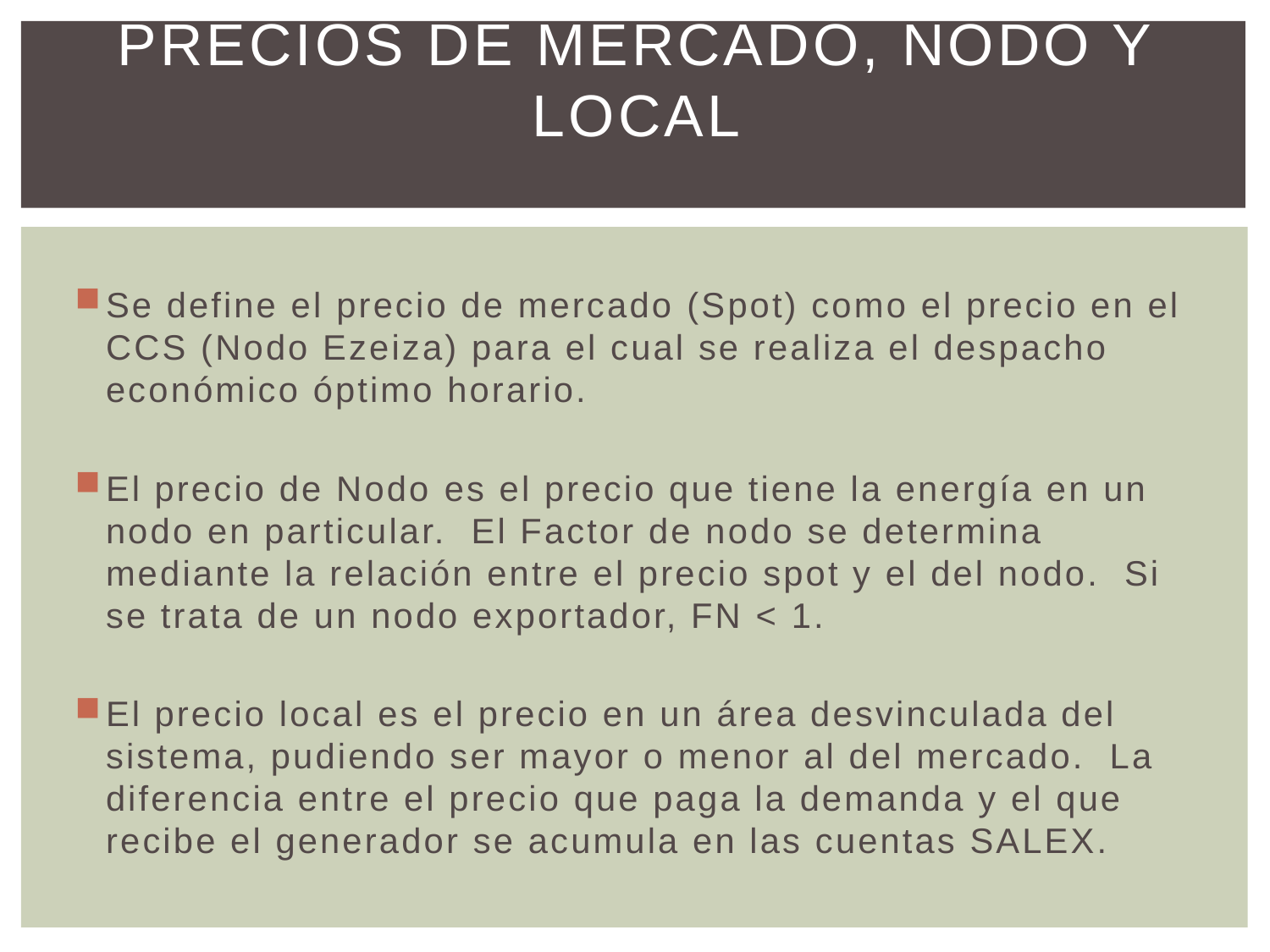

# Precios de Mercado, Nodo y Local
Se define el precio de mercado (Spot) como el precio en el CCS (Nodo Ezeiza) para el cual se realiza el despacho económico óptimo horario.

El precio de Nodo es el precio que tiene la energía en un nodo en particular.  El Factor de nodo se determina mediante la relación entre el precio spot y el del nodo.  Si se trata de un nodo exportador, FN < 1.

El precio local es el precio en un área desvinculada del sistema, pudiendo ser mayor o menor al del mercado.  La diferencia entre el precio que paga la demanda y el que recibe el generador se acumula en las cuentas SALEX.